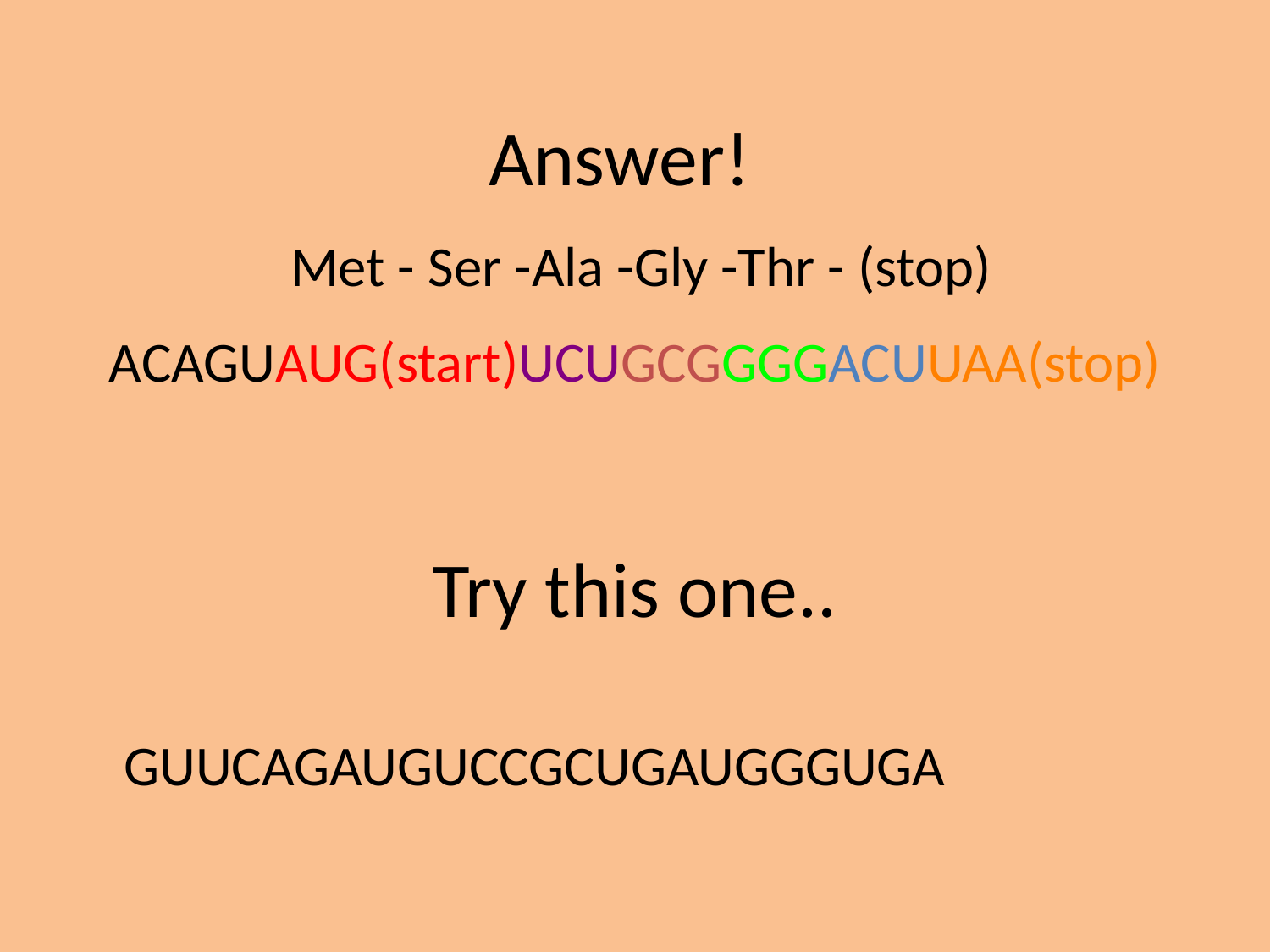

Answer!
 Met - Ser -Ala -Gly -Thr - (stop)
ACAGUAUG(start)UCUGCGGGGACUUAA(stop)
Try this one..
GUUCAGAUGUCCGCUGAUGGGUGA